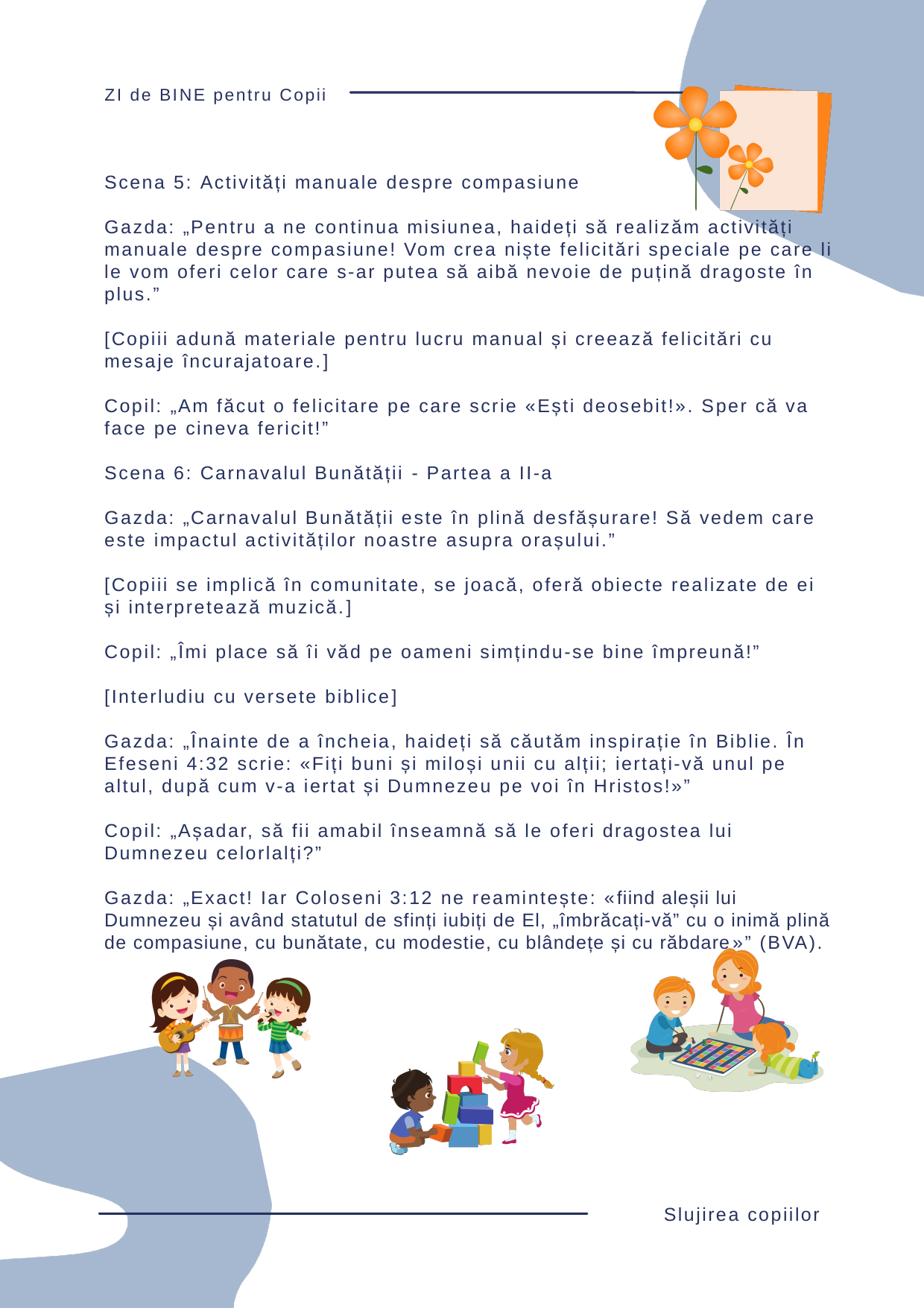

ZI de BINE pentru Copii

Scena 5: Activități manuale despre compasiune

Gazda: „Pentru a ne continua misiunea, haideți să realizăm activități manuale despre compasiune! Vom crea niște felicitări speciale pe care li le vom oferi celor care s-ar putea să aibă nevoie de puțină dragoste în plus.”

[Copiii adună materiale pentru lucru manual și creează felicitări cu mesaje încurajatoare.]

Copil: „Am făcut o felicitare pe care scrie «Ești deosebit!». Sper că va face pe cineva fericit!”

Scena 6: Carnavalul Bunătății - Partea a II-a

Gazda: „Carnavalul Bunătății este în plină desfășurare! Să vedem care este impactul activităților noastre asupra orașului.”

[Copiii se implică în comunitate, se joacă, oferă obiecte realizate de ei și interpretează muzică.]

Copil: „Îmi place să îi văd pe oameni simțindu-se bine împreună!”

[Interludiu cu versete biblice]

Gazda: „Înainte de a încheia, haideți să căutăm inspirație în Biblie. În Efeseni 4:32 scrie: «Fiți buni și miloși unii cu alții; iertați‑vă unul pe altul, după cum v‑a iertat și Dumnezeu pe voi în Hristos!»”

Copil: „Așadar, să fii amabil înseamnă să le oferi dragostea lui Dumnezeu celorlalți?”

Gazda: „Exact! Iar Coloseni 3:12 ne reamintește: «fiind aleșii lui Dumnezeu și având statutul de sfinți iubiți de El, „îmbrăcați-vă” cu o inimă plină de compasiune, cu bunătate, cu modestie, cu blândețe și cu răbdare»” (BVA).

Slujirea copiilor